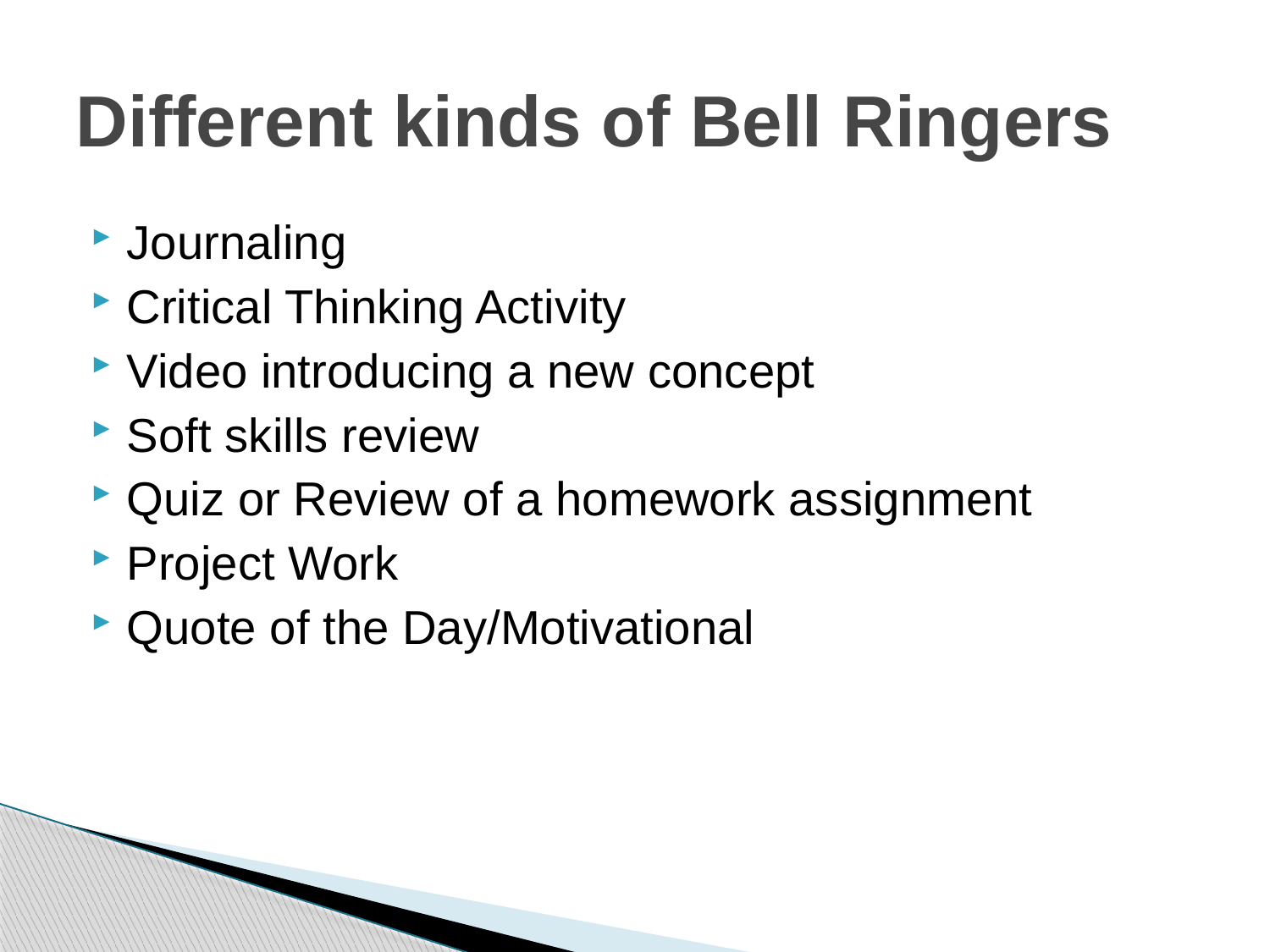

# Different kinds of Bell Ringers
Journaling
Critical Thinking Activity
Video introducing a new concept
Soft skills review
Quiz or Review of a homework assignment
Project Work
Quote of the Day/Motivational